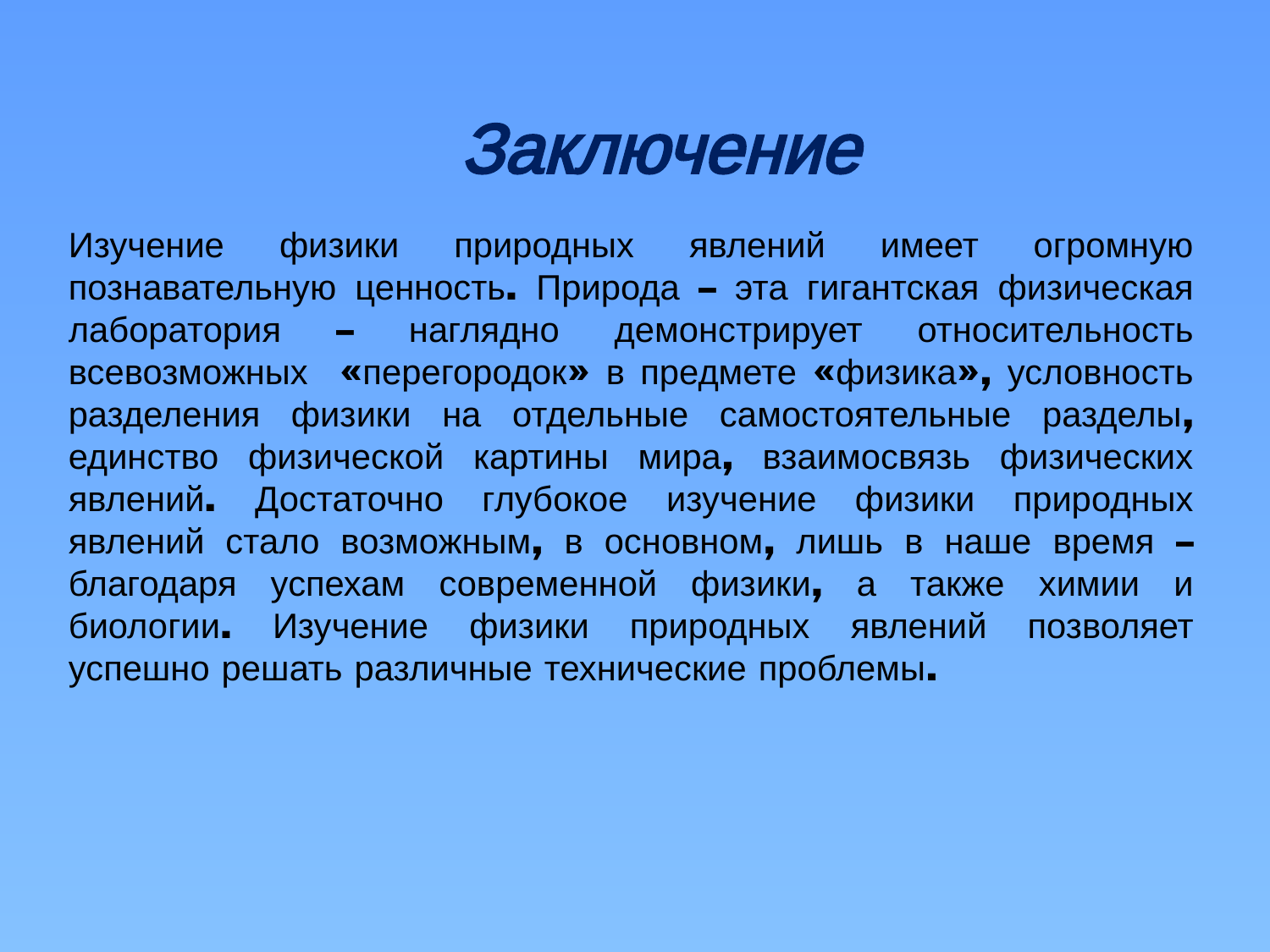

Заключение
Изучение физики природных явлений имеет огромную познавательную ценность. Природа – эта гигантская физическая лаборатория – наглядно демонстрирует относительность всевозможных  «перегородок» в предмете «физика», условность разделения физики на отдельные самостоятельные разделы, единство физической картины мира, взаимосвязь физических явлений. Достаточно глубокое изучение физики природных явлений стало возможным, в основном, лишь в наше время – благодаря успехам современной физики, а также химии и биологии. Изучение физики природных явлений позволяет успешно решать различные технические проблемы.